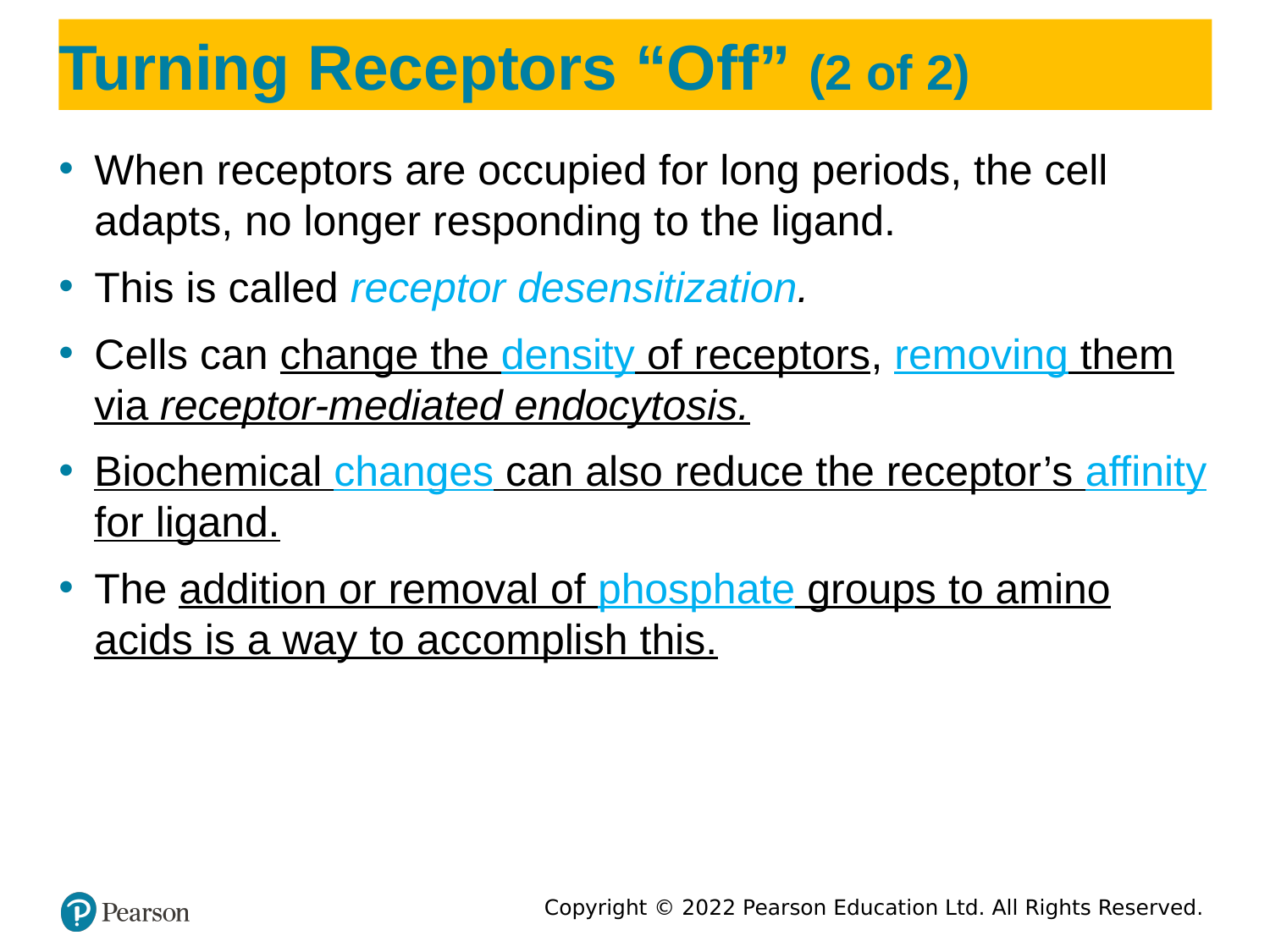

# Turning Receptors “Off” (2 of 2)
When receptors are occupied for long periods, the cell adapts, no longer responding to the ligand.
This is called receptor desensitization.
Cells can change the density of receptors, removing them via receptor-mediated endocytosis.
Biochemical changes can also reduce the receptor’s affinity for ligand.
The addition or removal of phosphate groups to amino acids is a way to accomplish this.